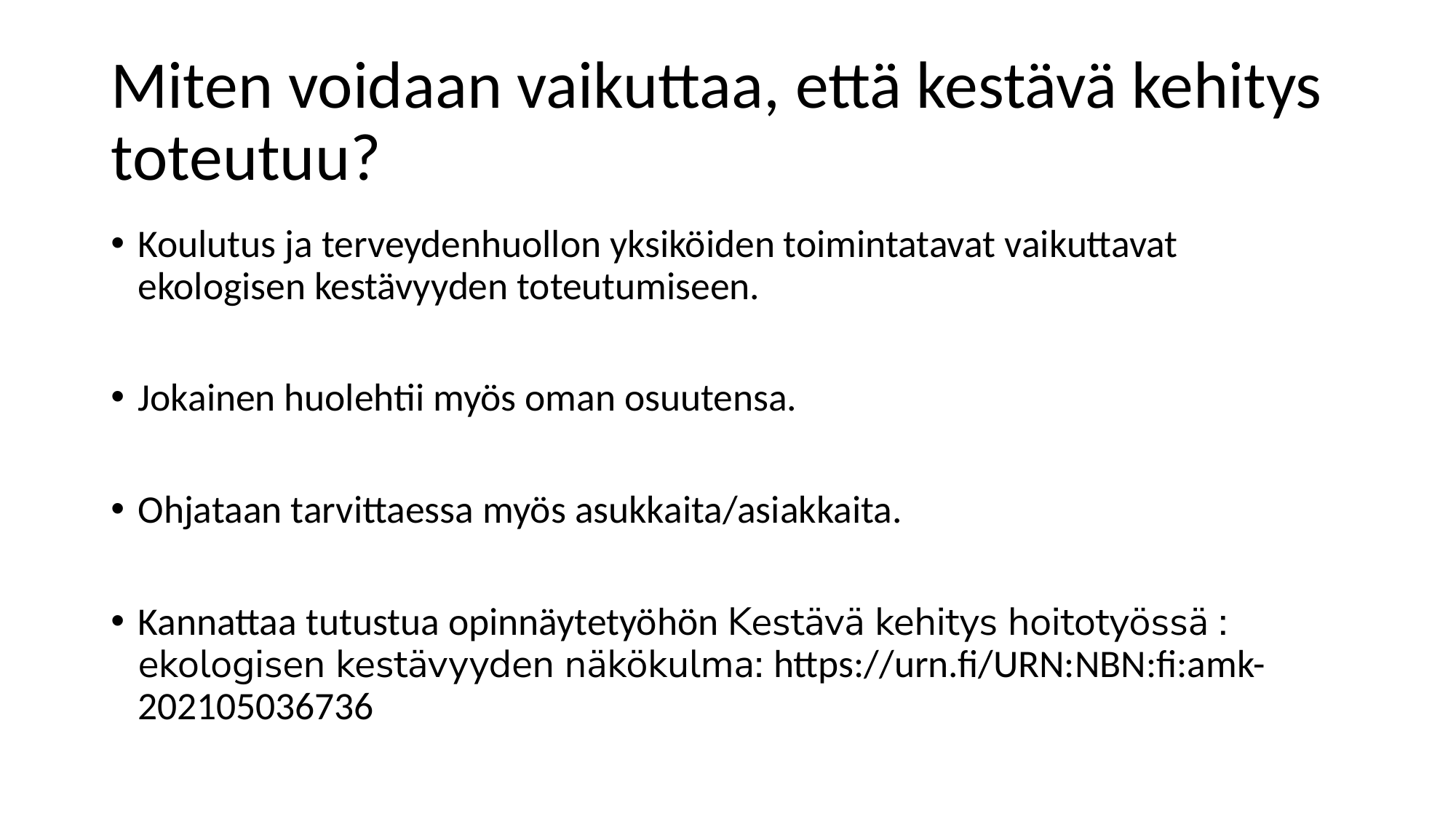

# Miten voidaan vaikuttaa, että kestävä kehitys toteutuu?
Koulutus ja terveydenhuollon yksiköiden toimintatavat vaikuttavat ekologisen kestävyyden toteutumiseen.

Jokainen huolehtii myös oman osuutensa.

Ohjataan tarvittaessa myös asukkaita/asiakkaita.

Kannattaa tutustua opinnäytetyöhön Kestävä kehitys hoitotyössä : ekologisen kestävyyden näkökulma: https://urn.fi/URN:NBN:fi:amk-202105036736